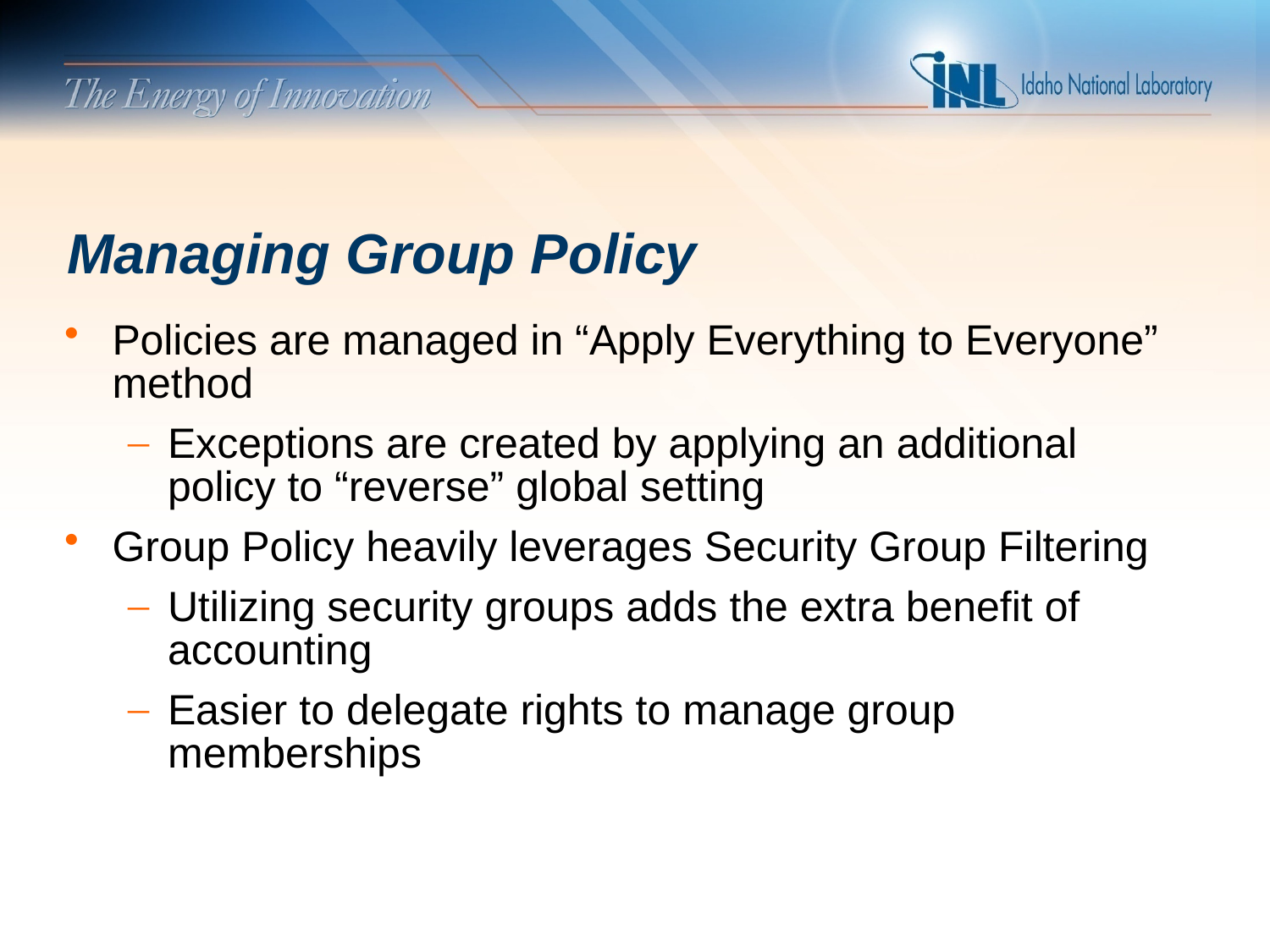

# Managing Group Policy
Policies are managed in “Apply Everything to Everyone” method
Exceptions are created by applying an additional policy to “reverse” global setting
Group Policy heavily leverages Security Group Filtering
Utilizing security groups adds the extra benefit of accounting
Easier to delegate rights to manage group memberships